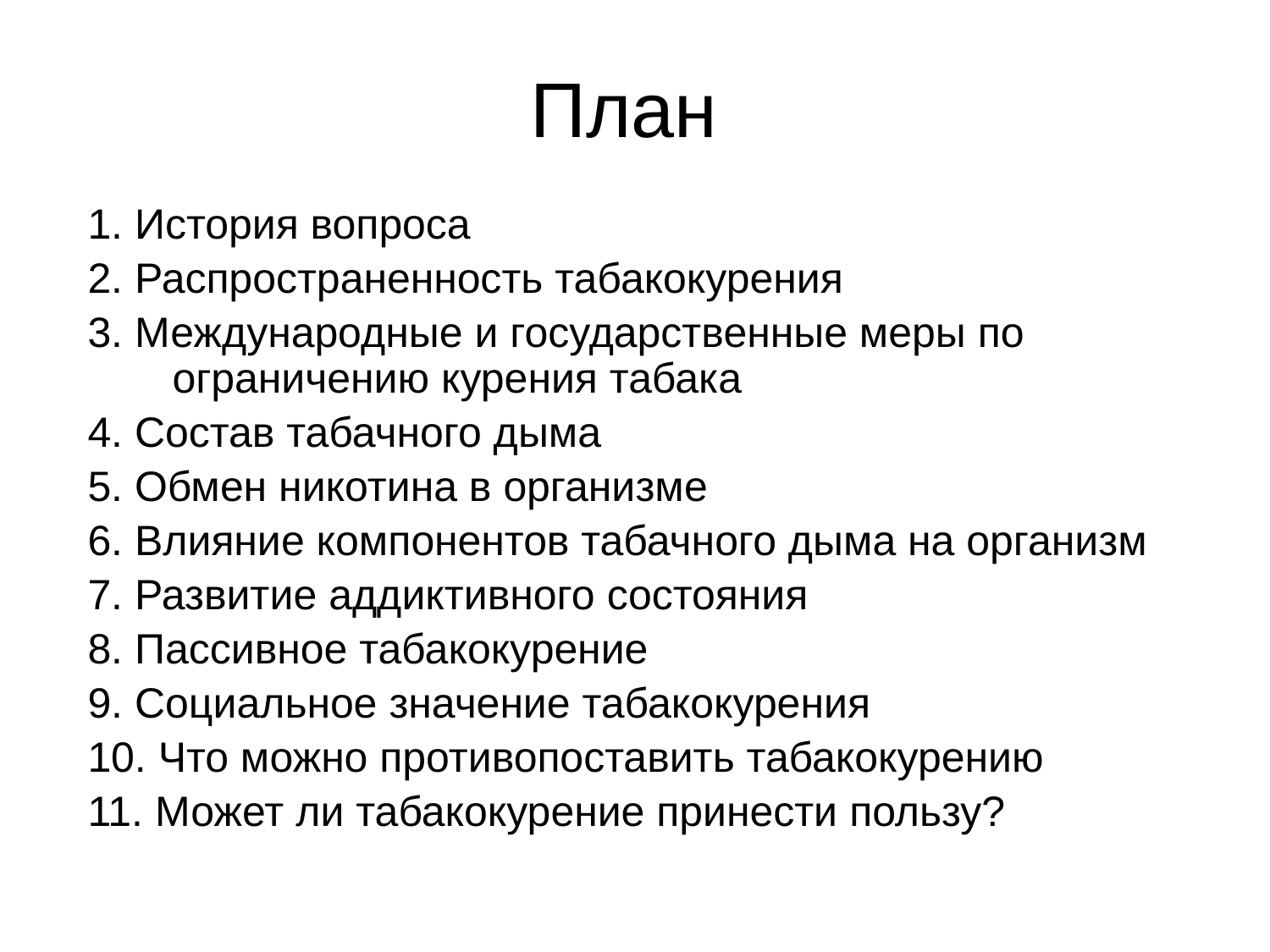

# План
1. История вопроса
2. Распространенность табакокурения
3. Международные и государственные меры по ограничению курения табака
4. Состав табачного дыма
5. Обмен никотина в организме
6. Влияние компонентов табачного дыма на организм
7. Развитие аддиктивного состояния
8. Пассивное табакокурение
9. Социальное значение табакокурения
10. Что можно противопоставить табакокурению
11. Может ли табакокурение принести пользу?